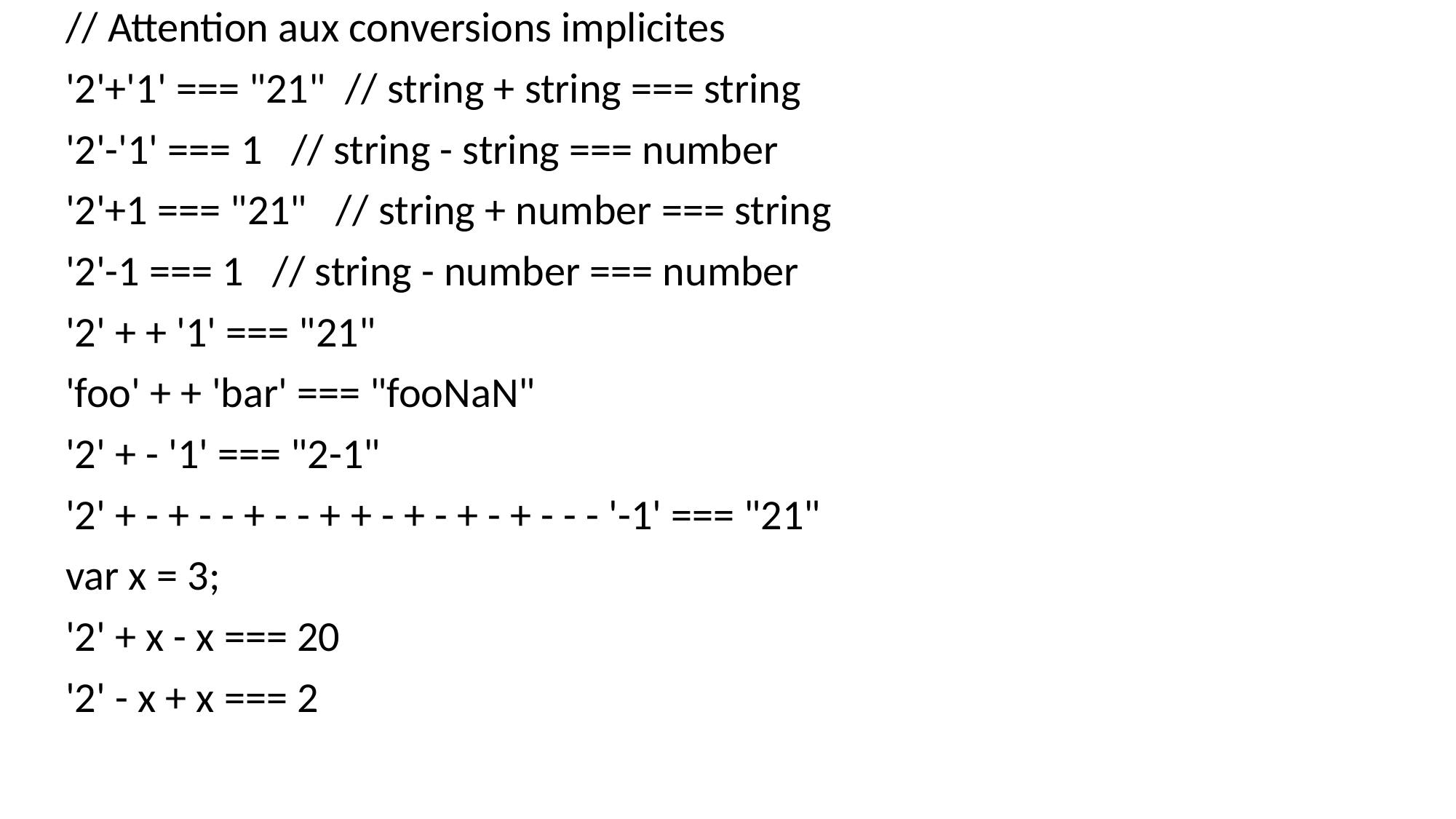

// Attention aux conversions implicites
'2'+'1' === "21"  // string + string === string
'2'-'1' === 1   // string - string === number
'2'+1 === "21"   // string + number === string
'2'-1 === 1   // string - number === number
'2' + + '1' === "21"
'foo' + + 'bar' === "fooNaN"
'2' + - '1' === "2-1"
'2' + - + - - + - - + + - + - + - + - - - '-1' === "21"
var x = 3;
'2' + x - x === 20
'2' - x + x === 2